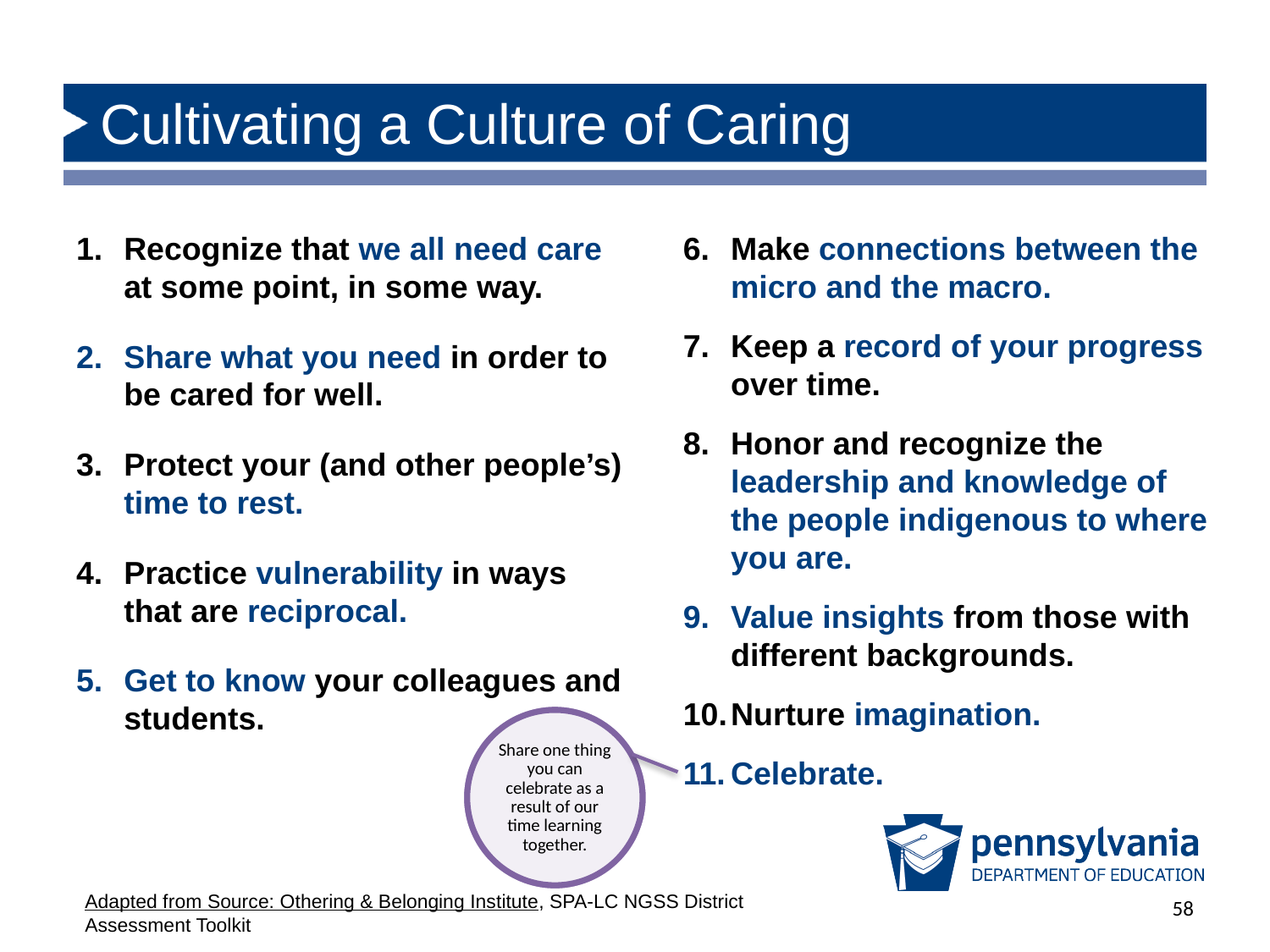

# Cultivating a Culture of Caring
Make connections between the micro and the macro.
Keep a record of your progress over time.
Honor and recognize the leadership and knowledge of the people indigenous to where you are.
Value insights from those with different backgrounds.
Nurture imagination.
Celebrate.
Recognize that we all need care at some point, in some way.
Share what you need in order to be cared for well.
Protect your (and other people’s) time to rest.
Practice vulnerability in ways that are reciprocal.
Get to know your colleagues and students.
Share one thing you can celebrate as a result of our time learning together.
58
Adapted from Source: Othering & Belonging Institute, SPA-LC NGSS District Assessment Toolkit